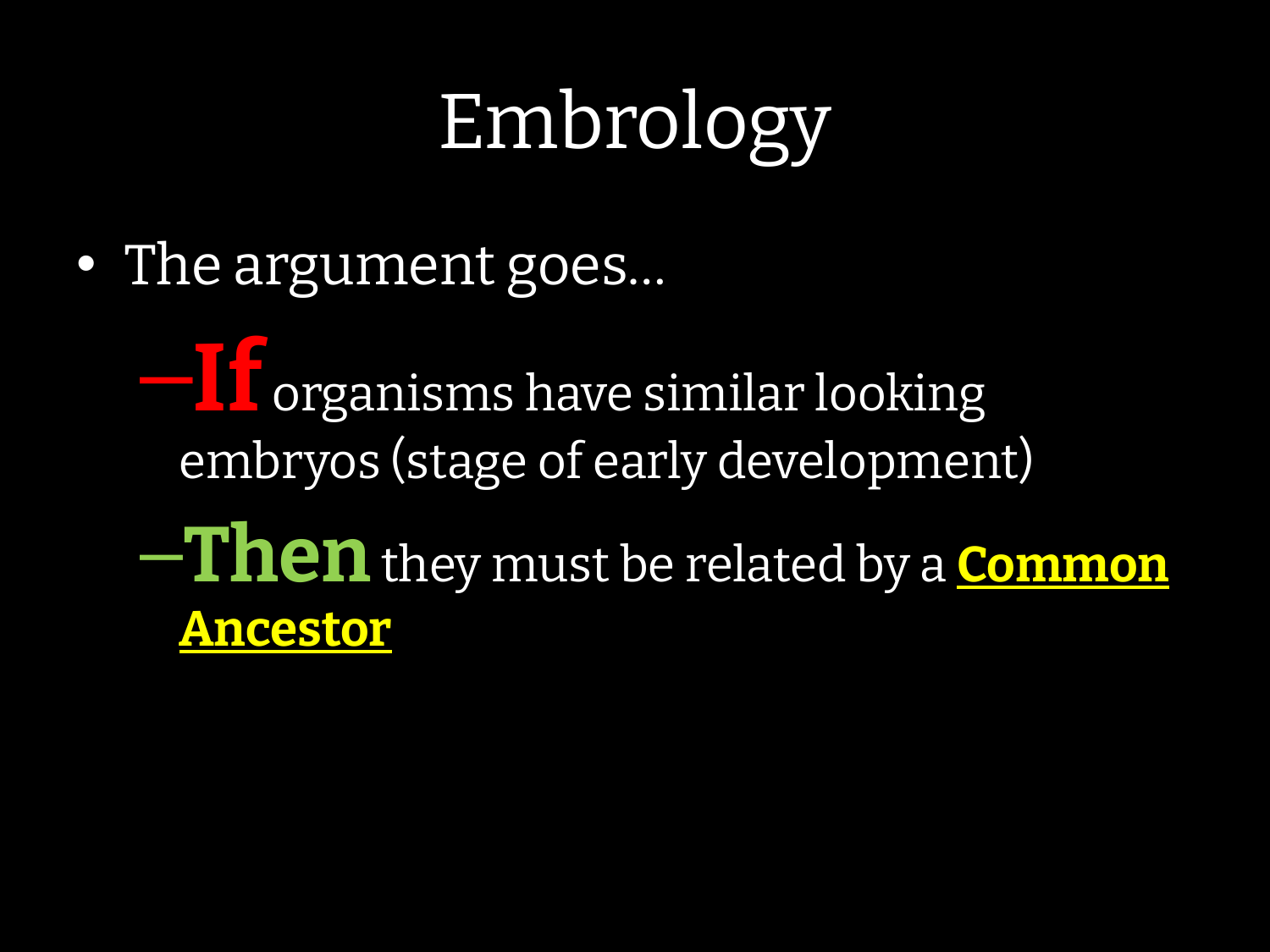

# Embrology
The argument goes…
If organisms have similar looking embryos (stage of early development)
Then they must be related by a Common Ancestor